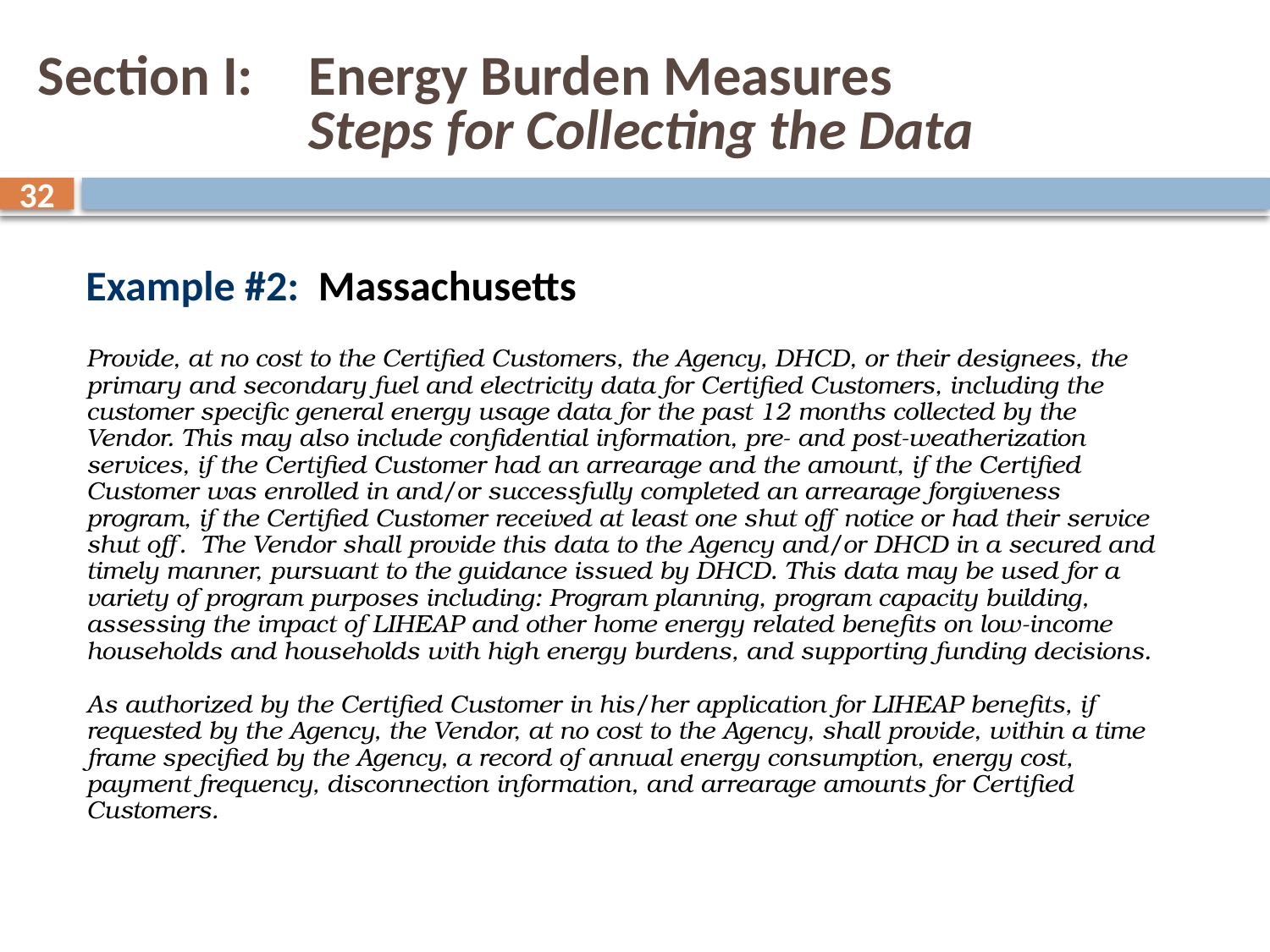

# Section I:  	Energy Burden Measures Steps for Collecting the Data
32
Example #2:  Massachusetts

Provide, at no cost to the Certified Customers, the Agency, DHCD, or their designees, the primary and secondary fuel and electricity data for Certified Customers, including the customer specific general energy usage data for the past 12 months collected by the Vendor. This may also include confidential information, pre- and post-weatherization services, if the Certified Customer had an arrearage and the amount, if the Certified Customer was enrolled in and/or successfully completed an arrearage forgiveness program, if the Certified Customer received at least one shut off notice or had their service shut off.  The Vendor shall provide this data to the Agency and/or DHCD in a secured and timely manner, pursuant to the guidance issued by DHCD. This data may be used for a variety of program purposes including: Program planning, program capacity building, assessing the impact of LIHEAP and other home energy related benefits on low-income households and households with high energy burdens, and supporting funding decisions.

As authorized by the Certified Customer in his/her application for LIHEAP benefits, if requested by the Agency, the Vendor, at no cost to the Agency, shall provide, within a time frame specified by the Agency, a record of annual energy consumption, energy cost, payment frequency, disconnection information, and arrearage amounts for Certified Customers.